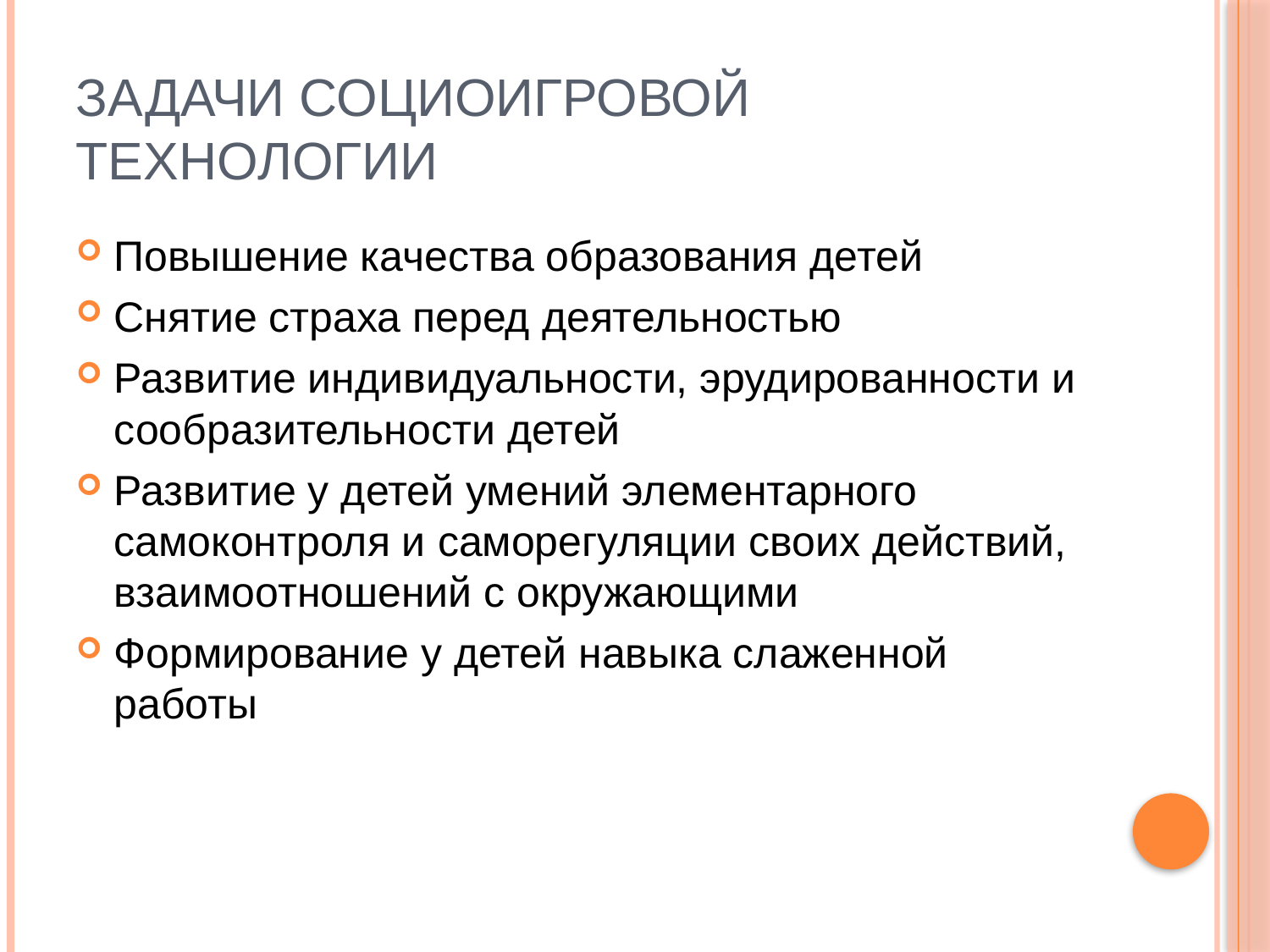

# Задачи социоигровой технологии
Повышение качества образования детей
Снятие страха перед деятельностью
Развитие индивидуальности, эрудированности и сообразительности детей
Развитие у детей умений элементарного самоконтроля и саморегуляции своих действий, взаимоотношений с окружающими
Формирование у детей навыка слаженной работы